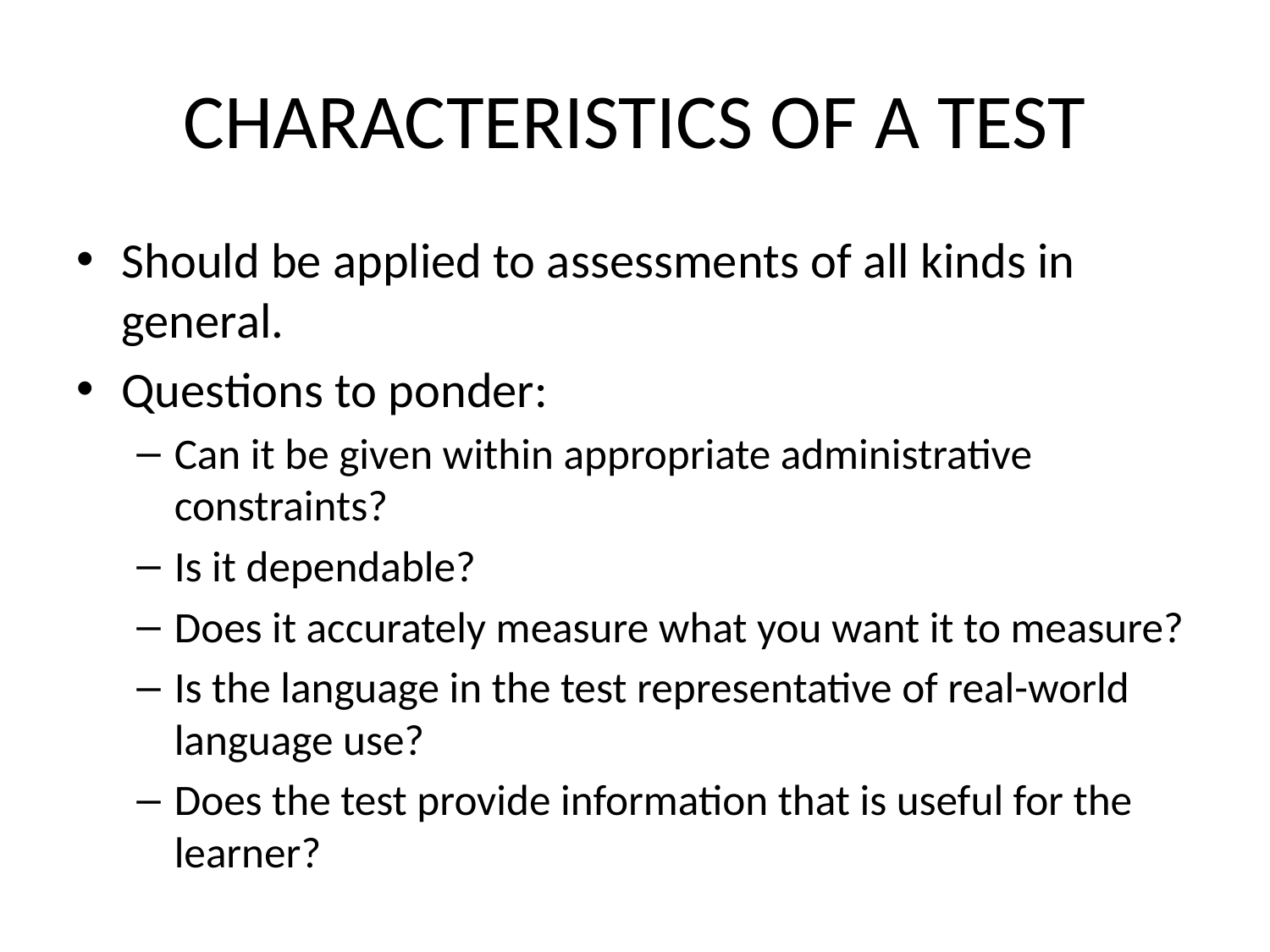

# CHARACTERISTICS OF A TEST
Should be applied to assessments of all kinds in general.
Questions to ponder:
Can it be given within appropriate administrative constraints?
Is it dependable?
Does it accurately measure what you want it to measure?
Is the language in the test representative of real-world language use?
Does the test provide information that is useful for the learner?